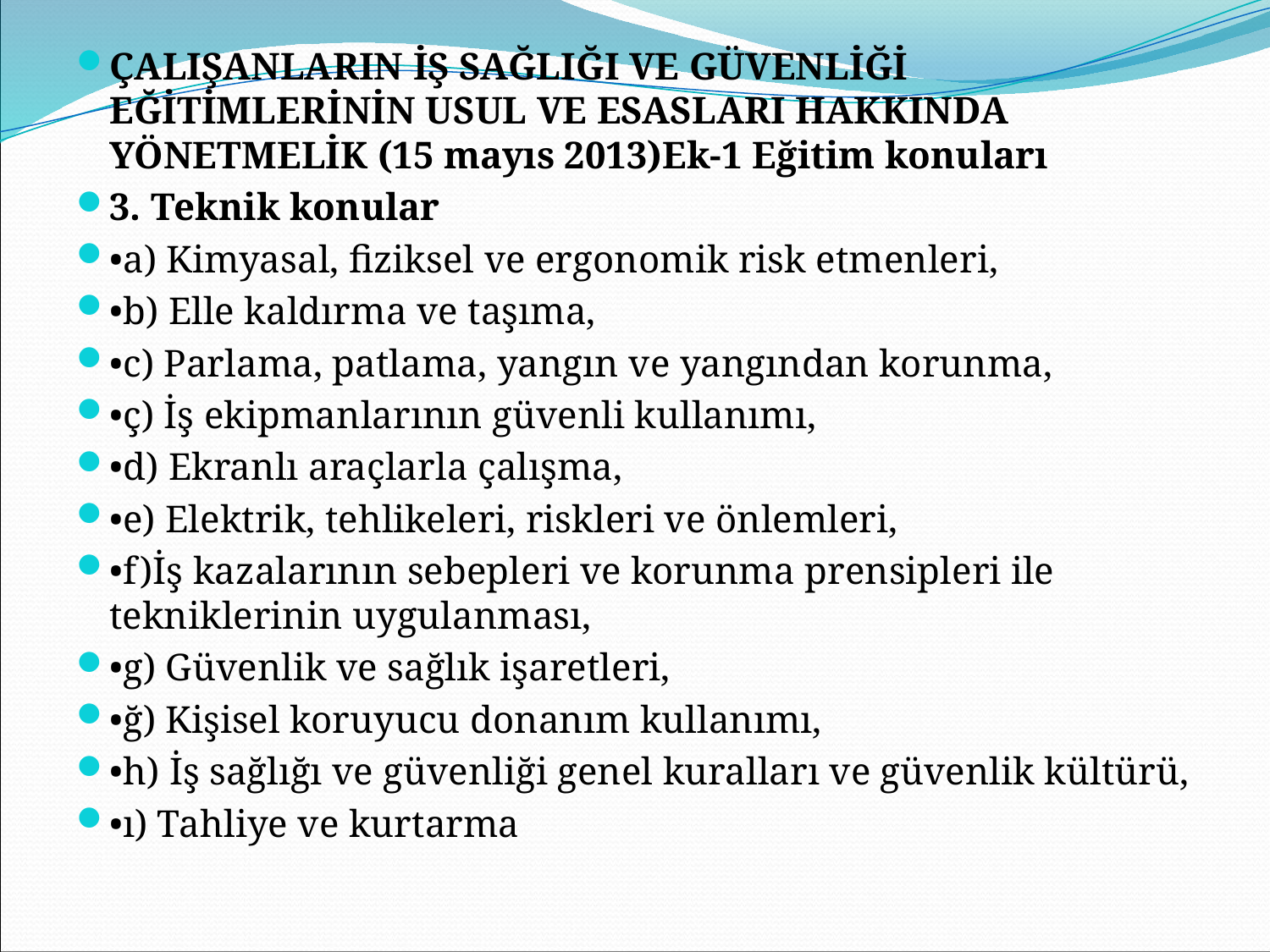

ÇALIŞANLARIN İŞ SAĞLIĞI VE GÜVENLİĞİ EĞİTİMLERİNİN USUL VE ESASLARI HAKKINDA YÖNETMELİK (15 mayıs 2013)Ek-1 Eğitim konuları
3. Teknik konular
•a) Kimyasal, fiziksel ve ergonomik risk etmenleri,
•b) Elle kaldırma ve taşıma,
•c) Parlama, patlama, yangın ve yangından korunma,
•ç) İş ekipmanlarının güvenli kullanımı,
•d) Ekranlı araçlarla çalışma,
•e) Elektrik, tehlikeleri, riskleri ve önlemleri,
•f)İş kazalarının sebepleri ve korunma prensipleri ile tekniklerinin uygulanması,
•g) Güvenlik ve sağlık işaretleri,
•ğ) Kişisel koruyucu donanım kullanımı,
•h) İş sağlığı ve güvenliği genel kuralları ve güvenlik kültürü,
•ı) Tahliye ve kurtarma